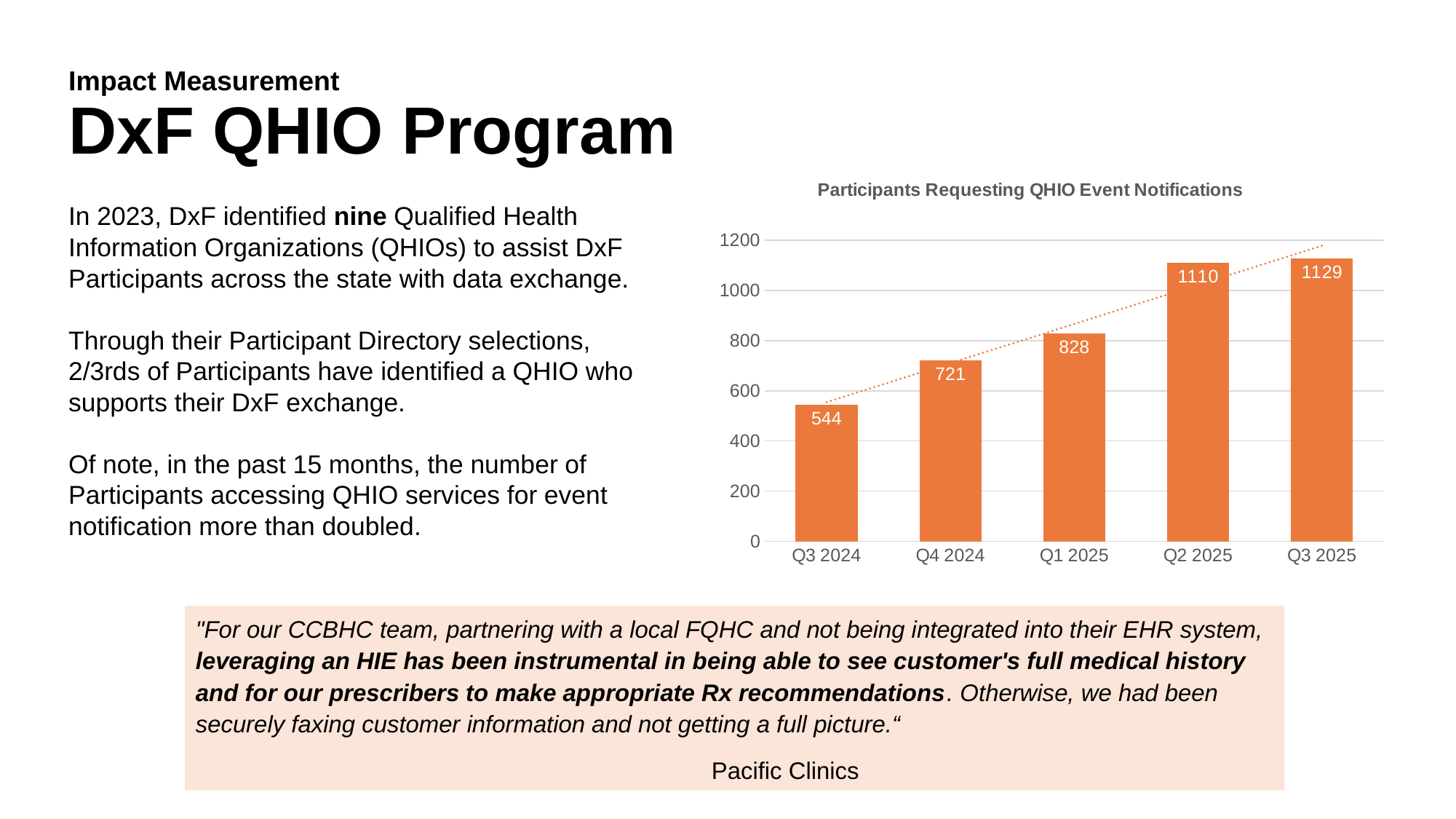

Impact Measurement
DxF QHIO Program

### Chart: Participants Requesting QHIO Event Notifications

| Category | QHIO Clients Requesting Event Notifications |
|---|---|
| Q3 2024 | 544.0 |
| Q4 2024 | 721.0 |
| Q1 2025 | 828.0 |
| Q2 2025 | 1110.0 |
| Q3 2025 | 1129.0 |
In 2023, DxF identified nine Qualified Health Information Organizations (QHIOs) to assist DxF Participants across the state with data exchange.

Through their Participant Directory selections, 2/3rds of Participants have identified a QHIO who supports their DxF exchange.

Of note, in the past 15 months, the number of Participants accessing QHIO services for event notification more than doubled.

"For our CCBHC team, partnering with a local FQHC and not being integrated into their EHR system, leveraging an HIE has been instrumental in being able to see customer's full medical history and for our prescribers to make appropriate Rx recommendations. Otherwise, we had been securely faxing customer information and not getting a full picture.“
 								Pacific Clinics